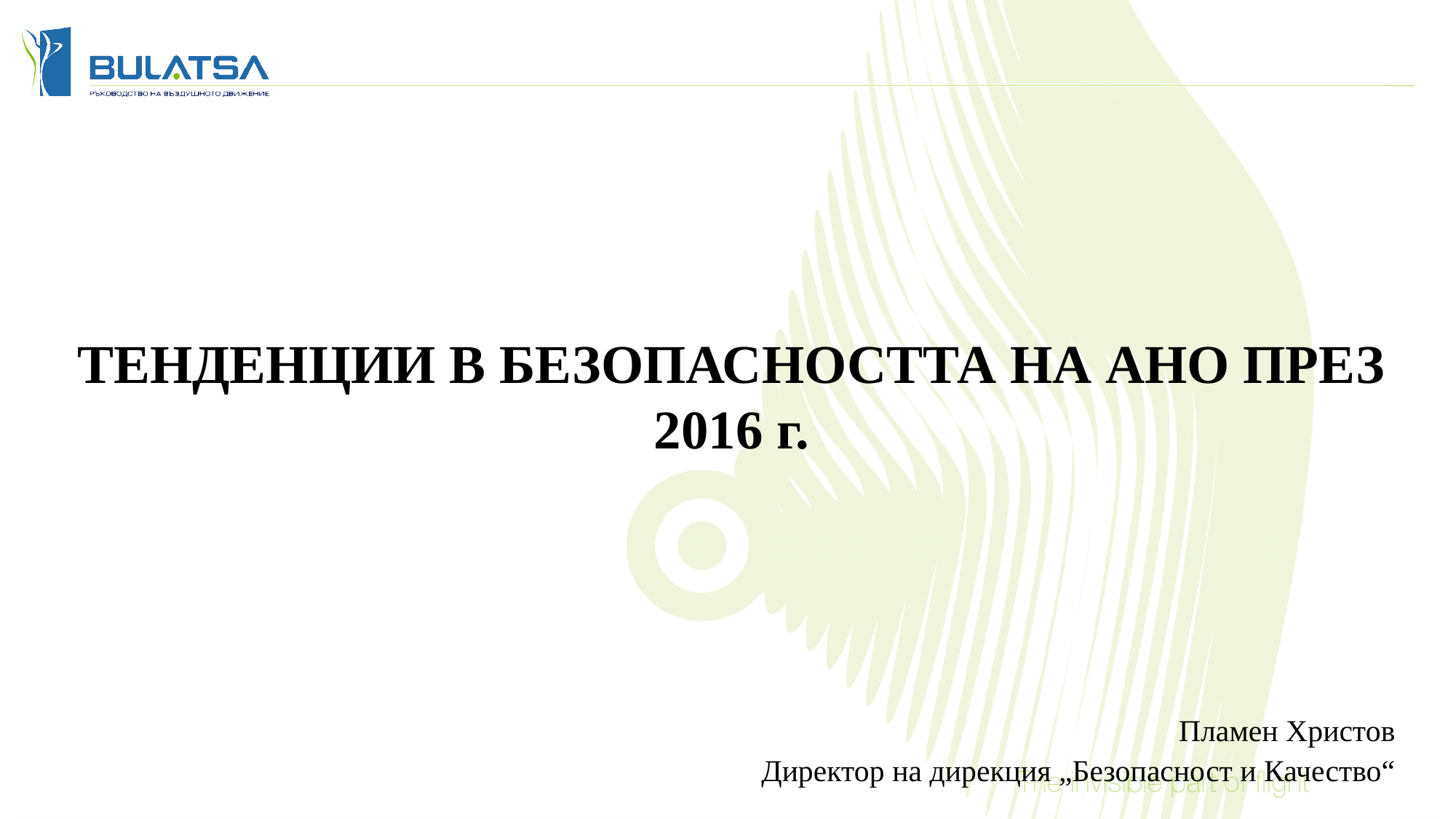

ТЕНДЕНЦИИ В БЕЗОПАСНОСТТА НА АНО ПРЕЗ 2016 г.

 Пламен Христов
Директор на дирекция „Безопасност и Качество“